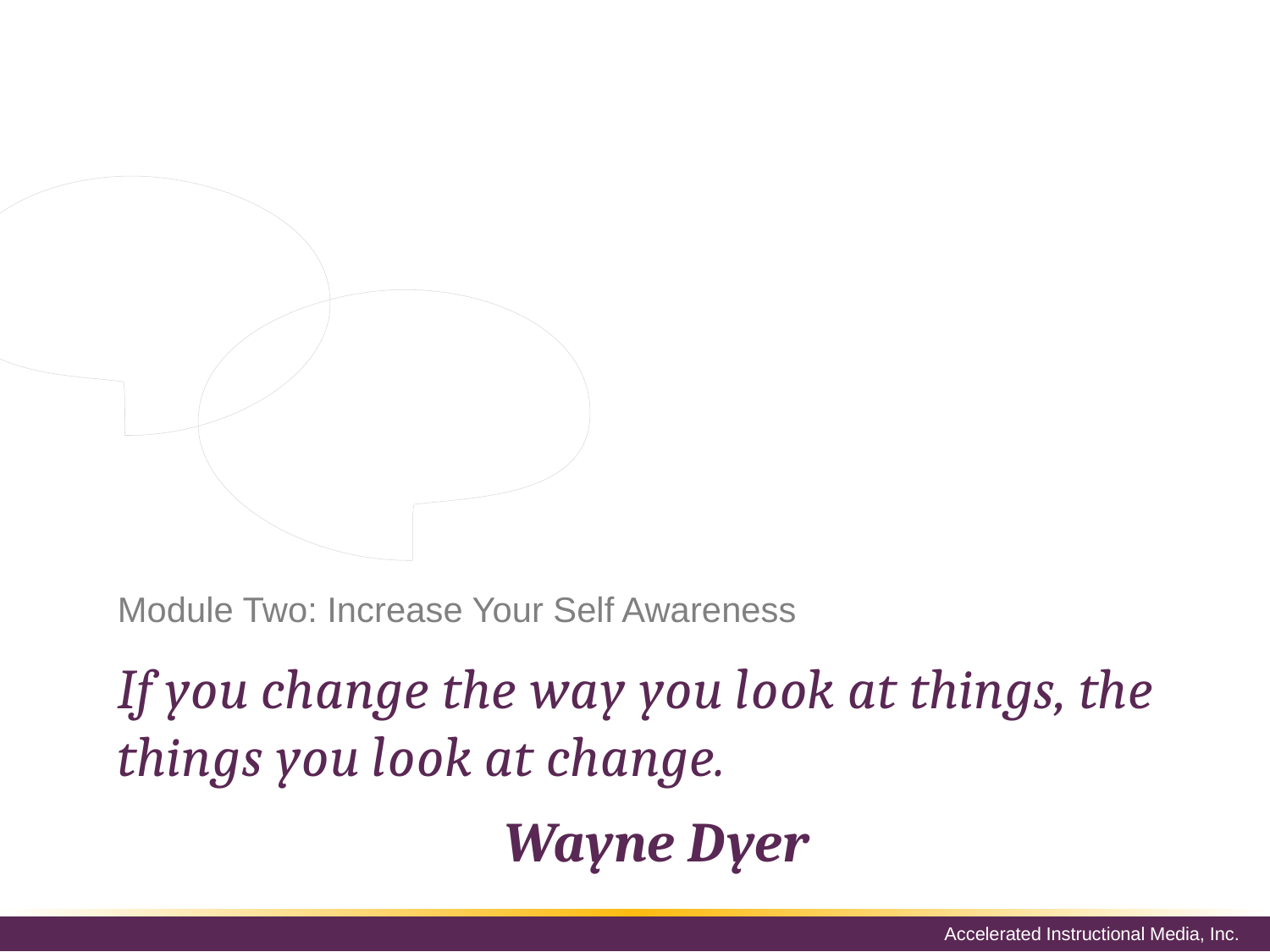

Many times we wonder why the situations around us change simply because we are relying on the people around us to change. But being aware of our own actions and behaviors is one of the key tools to change not only ourselves, but our surroundings.
# Module Two: Increase Your Self Awareness
If you change the way you look at things, the things you look at change.
Wayne Dyer